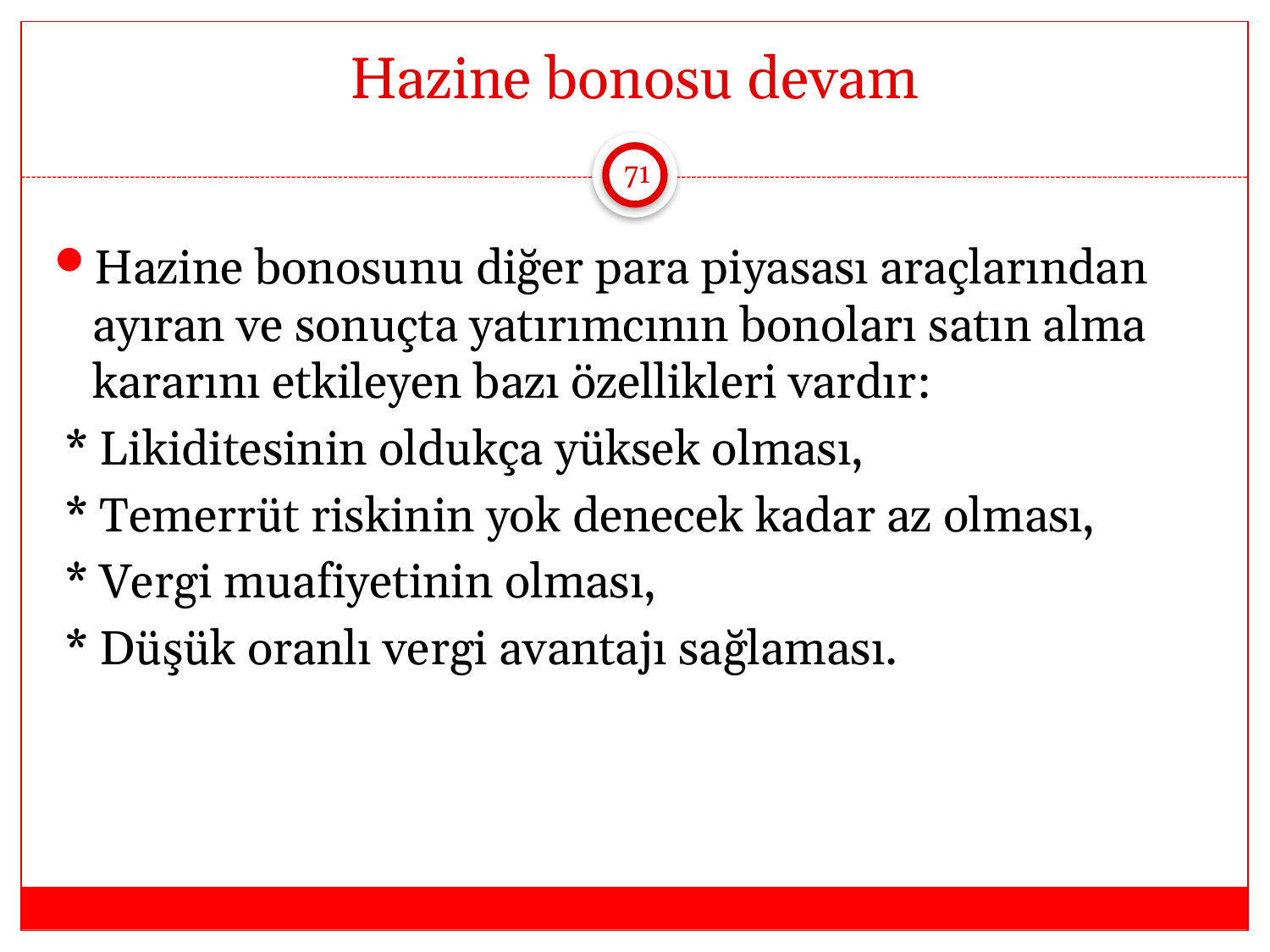

# Hazine bonosu devam
71
Hazine bonosunu diğer para piyasası araçlarından ayıran ve sonuçta yatırımcının bonoları satın alma kararını etkileyen bazı özellikleri vardır:
 * Likiditesinin oldukça yüksek olması,
 * Temerrüt riskinin yok denecek kadar az olması,
 * Vergi muafiyetinin olması,
 * Düşük oranlı vergi avantajı sağlaması.